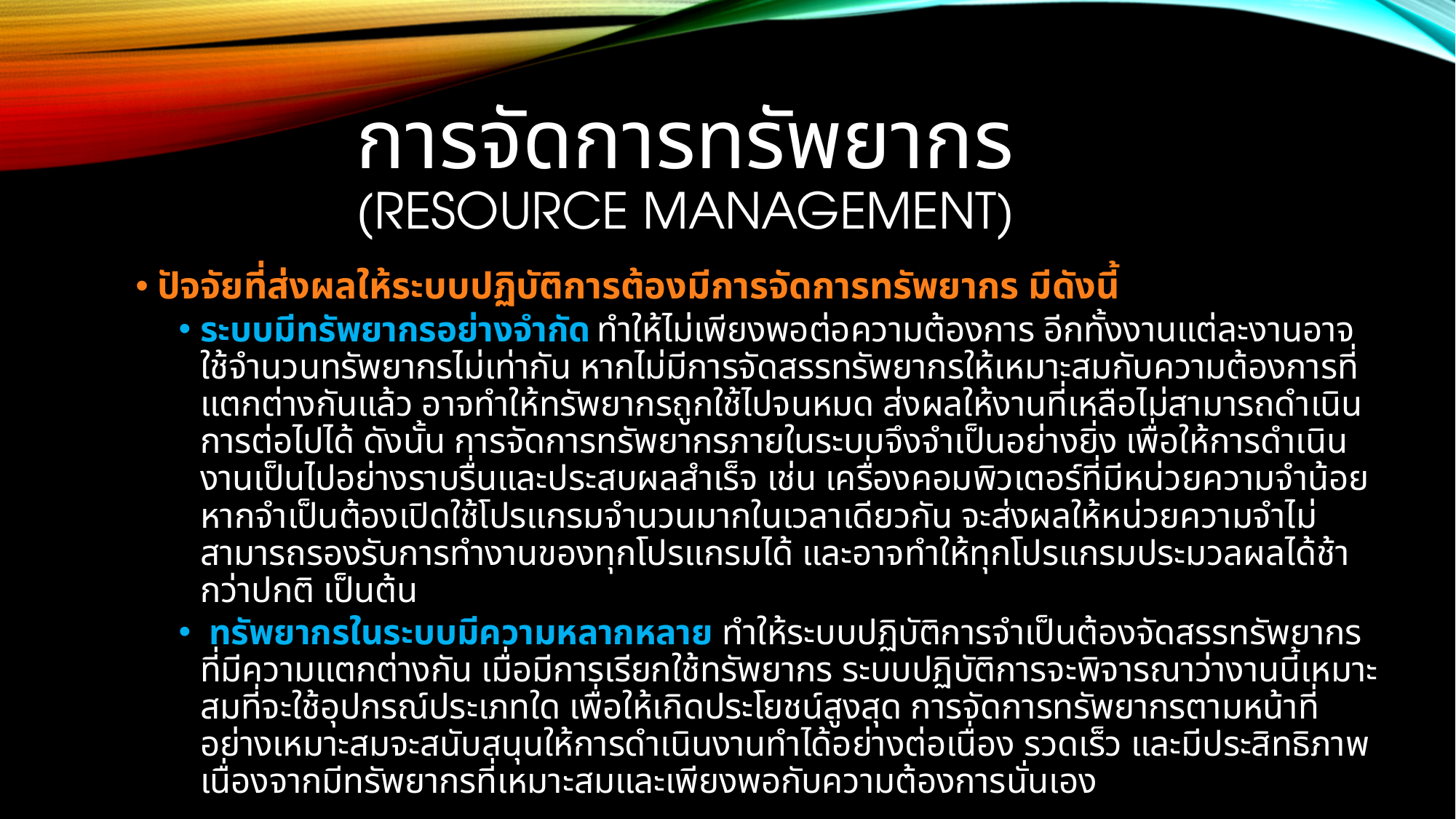

# การจัดการทรัพยากร (resource management)
ปัจจัยที่ส่งผลให้ระบบปฏิบัติการต้องมีการจัดการทรัพยากร มีดังนี้
ระบบมีทรัพยากรอย่างจำกัด ทำให้ไม่เพียงพอต่อความต้องการ อีกทั้งงานแต่ละงานอาจใช้จำนวนทรัพยากรไม่เท่ากัน หากไม่มีการจัดสรรทรัพยากรให้เหมาะสมกับความต้องการที่แตกต่างกันแล้ว อาจทำให้ทรัพยากรถูกใช้ไปจนหมด ส่งผลให้งานที่เหลือไม่สามารถดำเนินการต่อไปได้ ดังนั้น การจัดการทรัพยากรภายในระบบจึงจำเป็นอย่างยิ่ง เพื่อให้การดำเนินงานเป็นไปอย่างราบรื่นและประสบผลสำเร็จ เช่น เครื่องคอมพิวเตอร์ที่มีหน่วยความจำน้อย หากจำเป็นต้องเปิดใช้โปรแกรมจำนวนมากในเวลาเดียวกัน จะส่งผลให้หน่วยความจำไม่สามารถรองรับการทำงานของทุกโปรแกรมได้ และอาจทำให้ทุกโปรแกรมประมวลผลได้ช้ากว่าปกติ เป็นต้น
 ทรัพยากรในระบบมีความหลากหลาย ทำให้ระบบปฏิบัติการจำเป็นต้องจัดสรรทรัพยากรที่มีความแตกต่างกัน เมื่อมีการเรียกใช้ทรัพยากร ระบบปฏิบัติการจะพิจารณาว่างานนี้เหมาะสมที่จะใช้อุปกรณ์ประเภทใด เพื่อให้เกิดประโยชน์สูงสุด การจัดการทรัพยากรตามหน้าที่อย่างเหมาะสมจะสนับสนุนให้การดำเนินงานทำได้อย่างต่อเนื่อง รวดเร็ว และมีประสิทธิภาพ เนื่องจากมีทรัพยากรที่เหมาะสมและเพียงพอกับความต้องการนั่นเอง